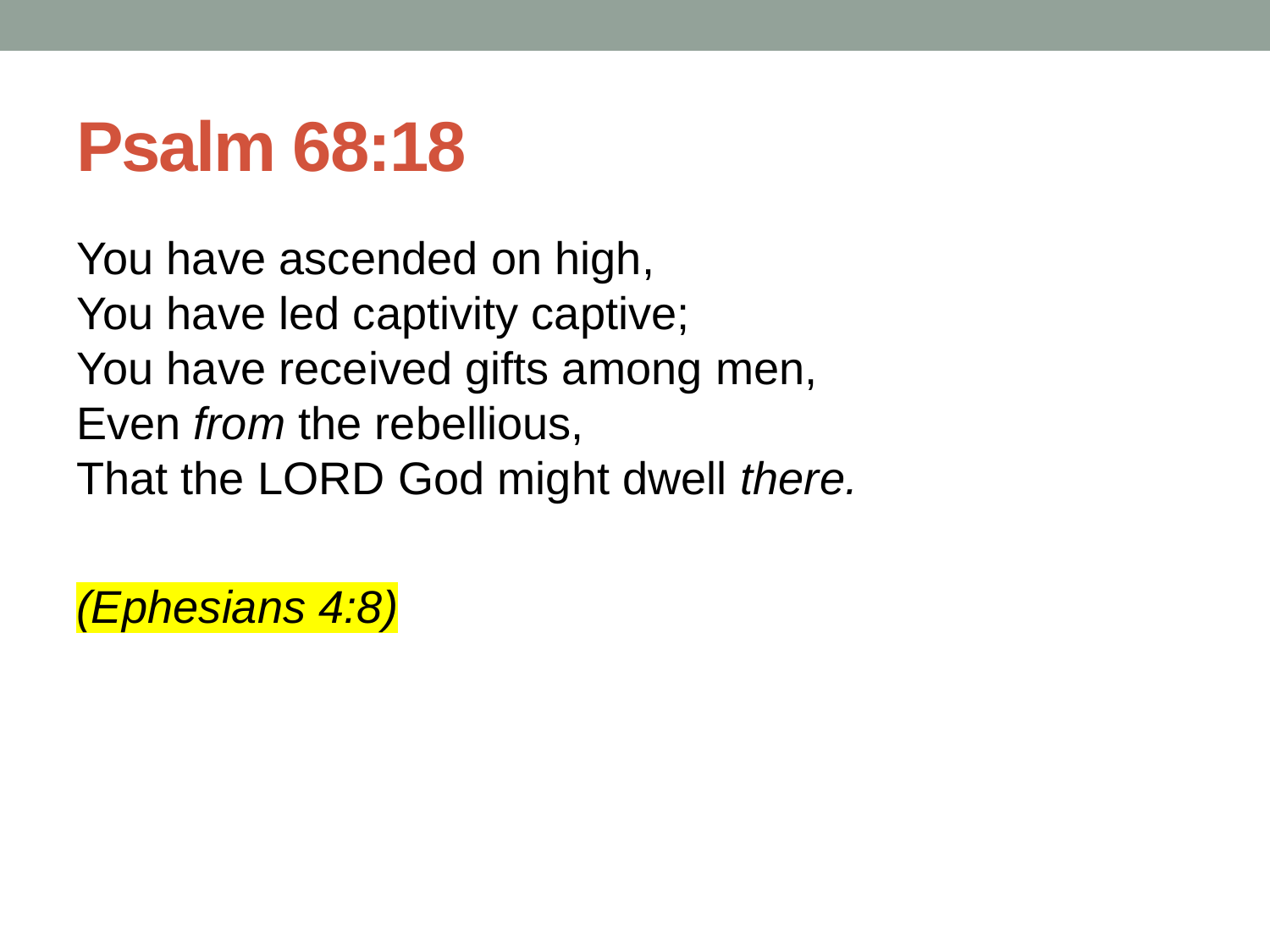

# Psalm 68:18
You have ascended on high,
You have led captivity captive;
You have received gifts among men,
Even from the rebellious,
That the Lord God might dwell there.

(Ephesians 4:8)